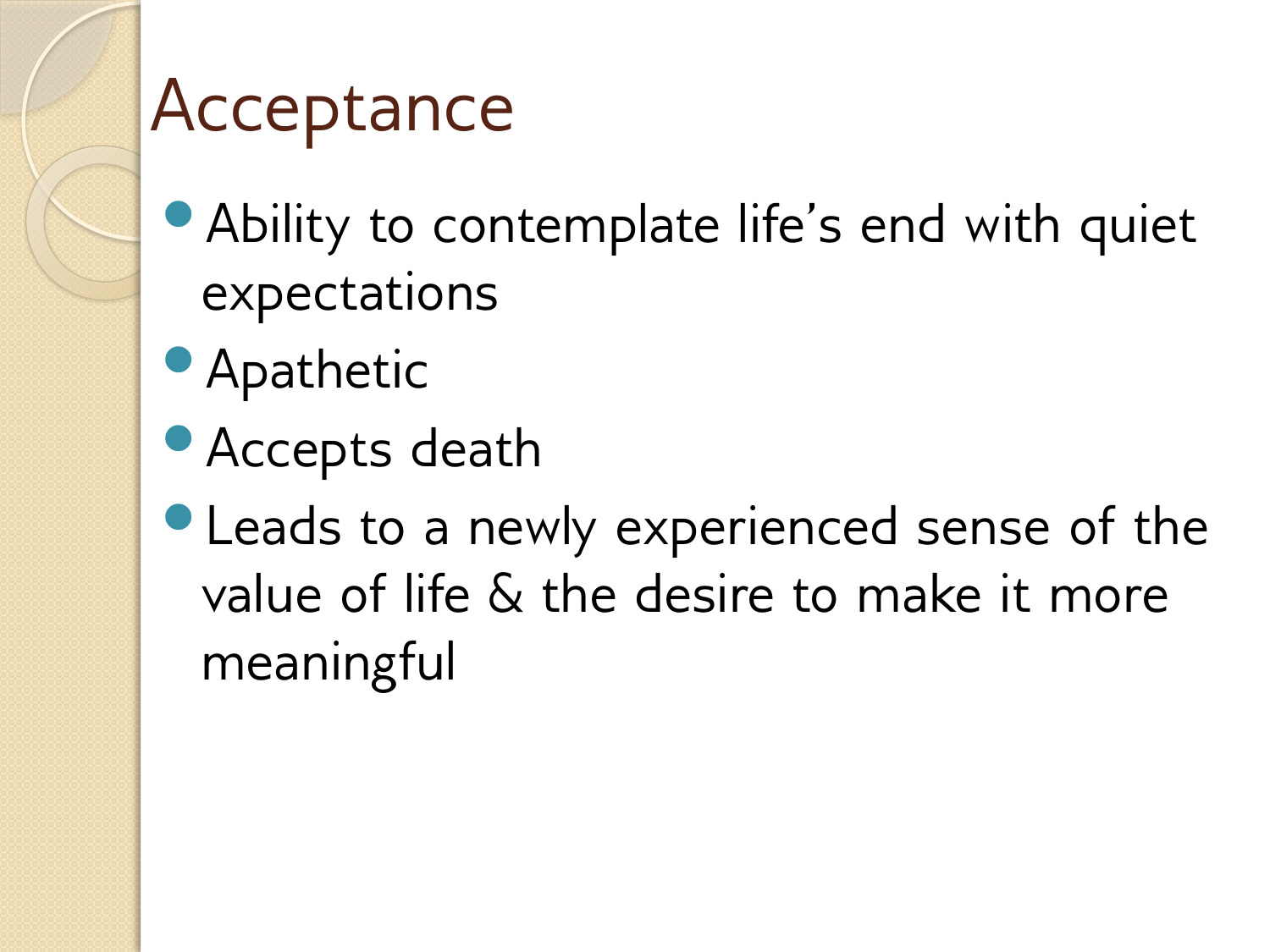

# Acceptance
Ability to contemplate life’s end with quiet expectations
Apathetic
Accepts death
Leads to a newly experienced sense of the value of life & the desire to make it more meaningful